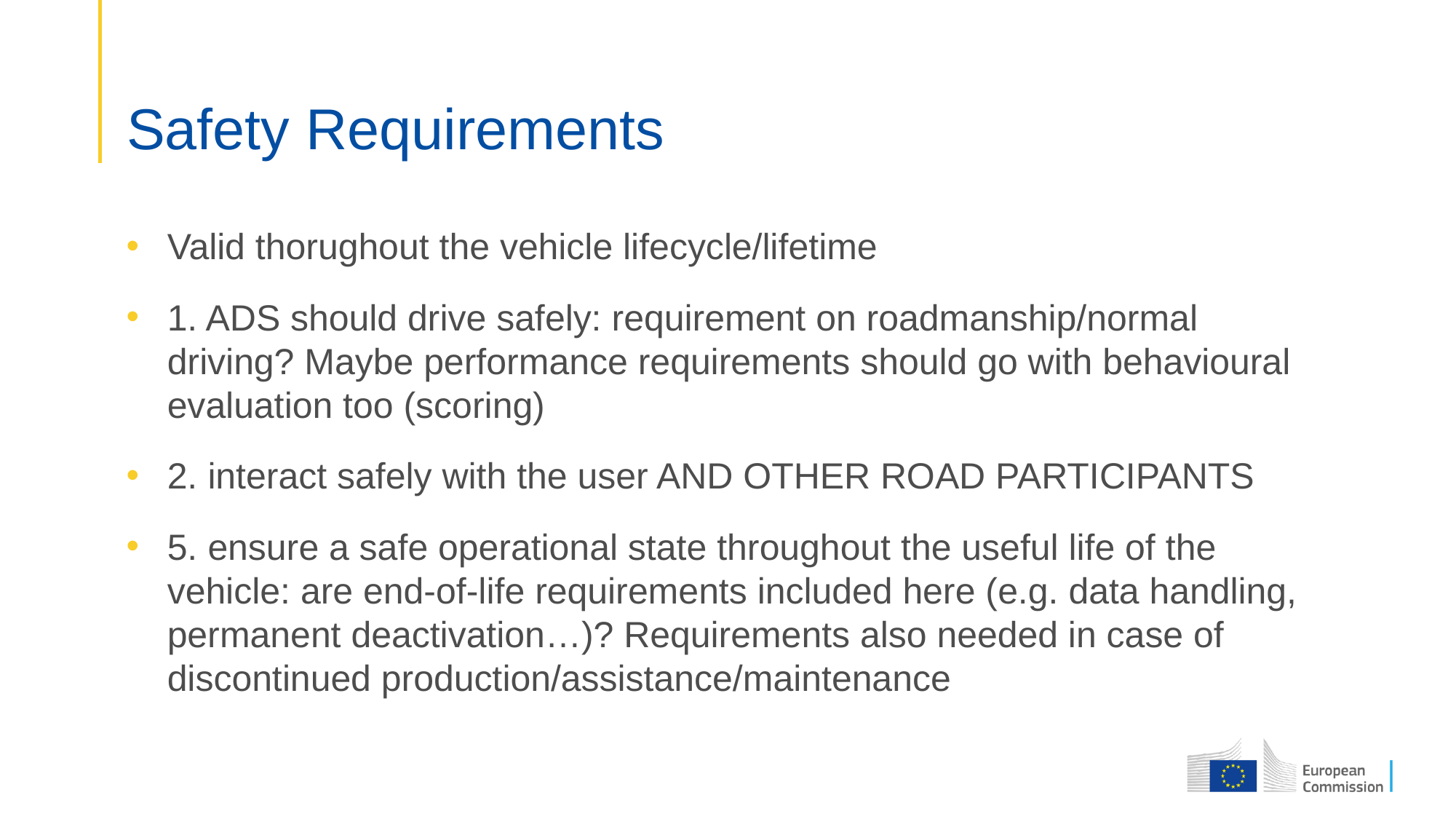

# Safety Requirements
Valid thorughout the vehicle lifecycle/lifetime
1. ADS should drive safely: requirement on roadmanship/normal driving? Maybe performance requirements should go with behavioural evaluation too (scoring)
2. interact safely with the user AND OTHER ROAD PARTICIPANTS
5. ensure a safe operational state throughout the useful life of the vehicle: are end-of-life requirements included here (e.g. data handling, permanent deactivation…)? Requirements also needed in case of discontinued production/assistance/maintenance